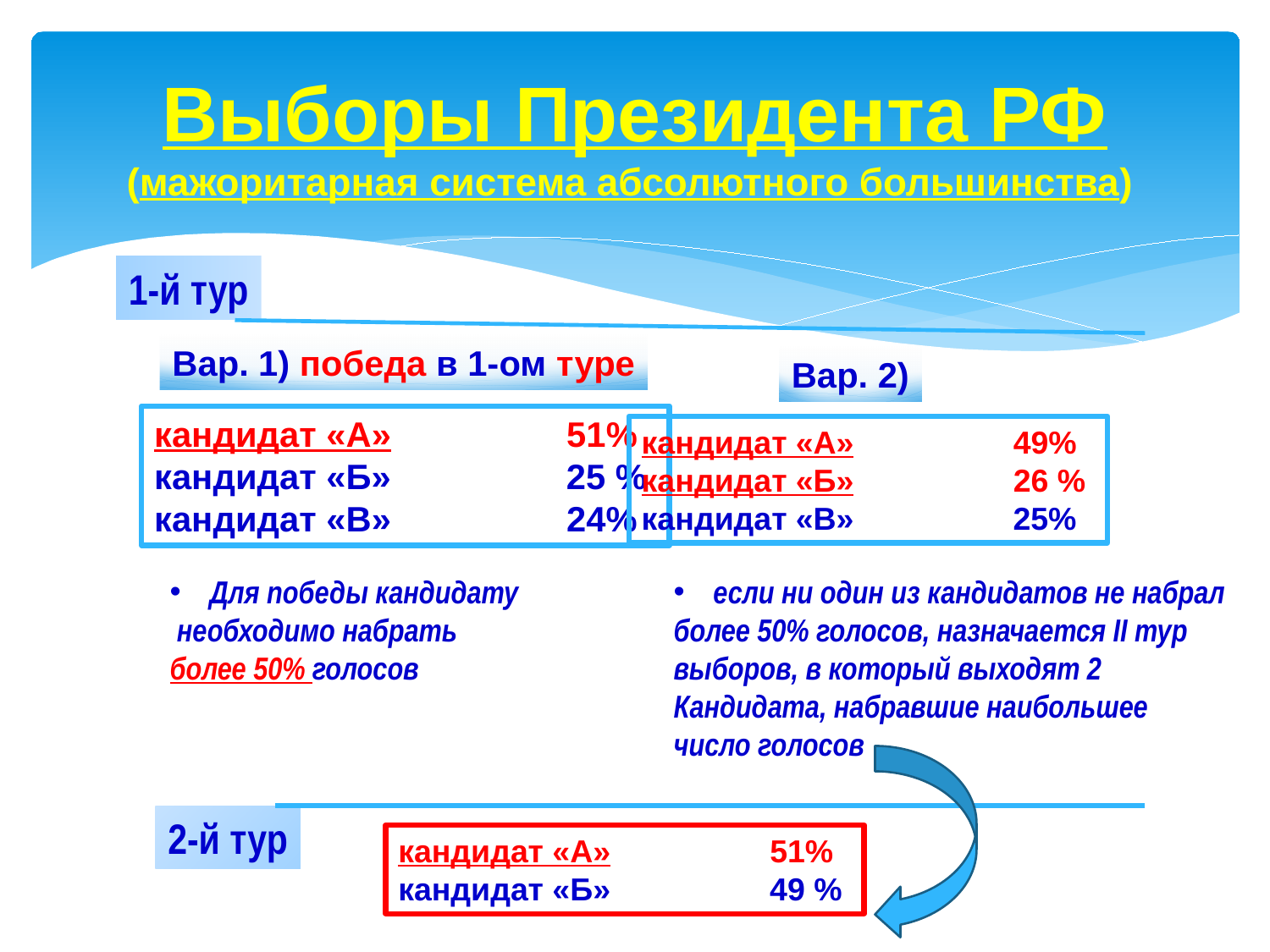

# Выборы Президента РФ (мажоритарная система абсолютного большинства)
1-й тур
Вар. 1) победа в 1-ом туре
Вар. 2)
кандидат «А»                  51%
кандидат «Б»                  25 %
кандидат «В»                  24%
кандидат «А»                  49%
кандидат «Б»                  26 %
кандидат «В»                  25%
Для победы кандидату
 необходимо набрать
более 50% голосов
если ни один из кандидатов не набрал
более 50% голосов, назначается II тур
выборов, в который выходят 2
Кандидата, набравшие наибольшее
число голосов

2-й тур
кандидат «А»                  51%
кандидат «Б»                  49 %